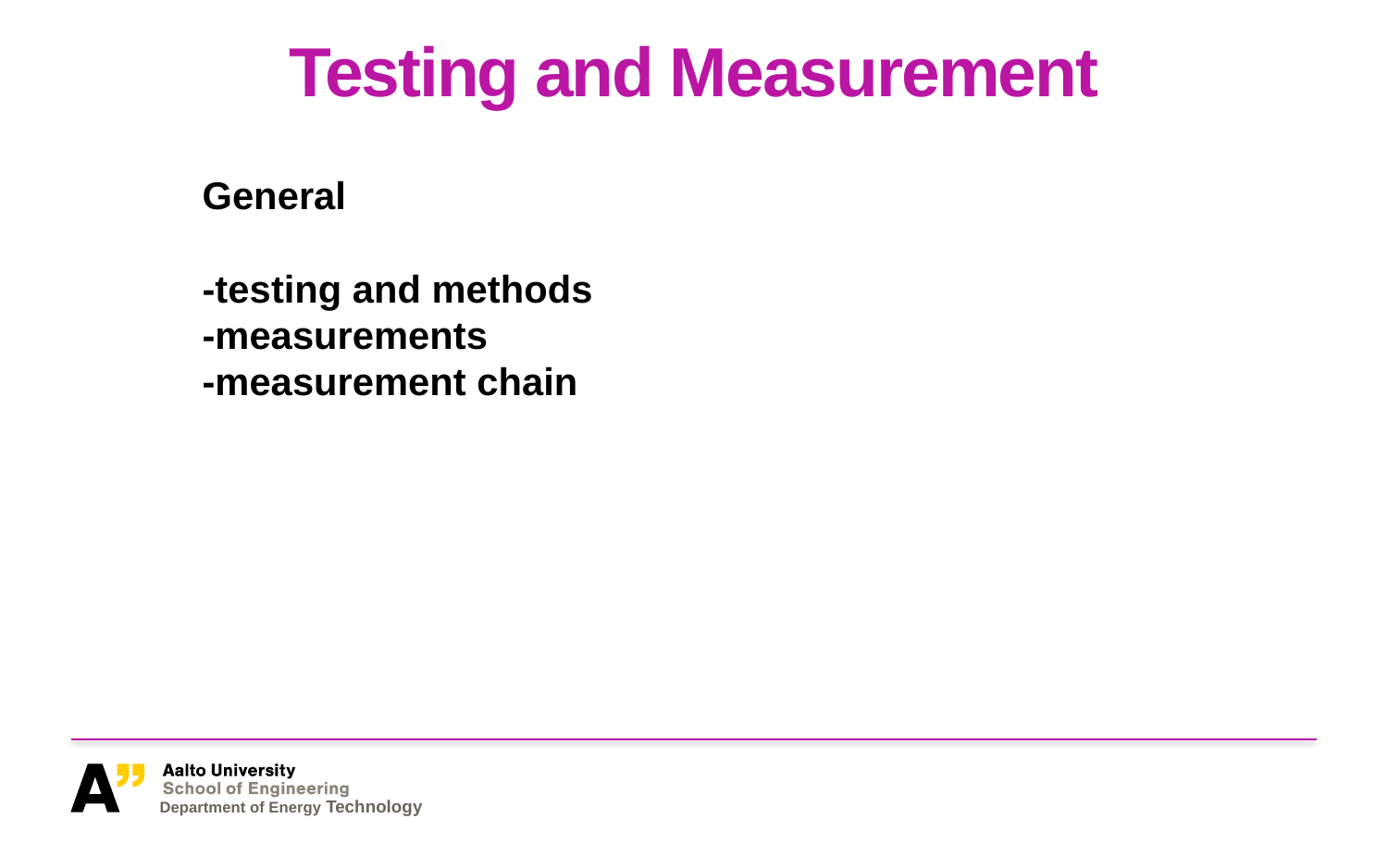

# Testing and Measurement
General

-testing and methods
-measurements
-measurement chain

Department of Energy Technology